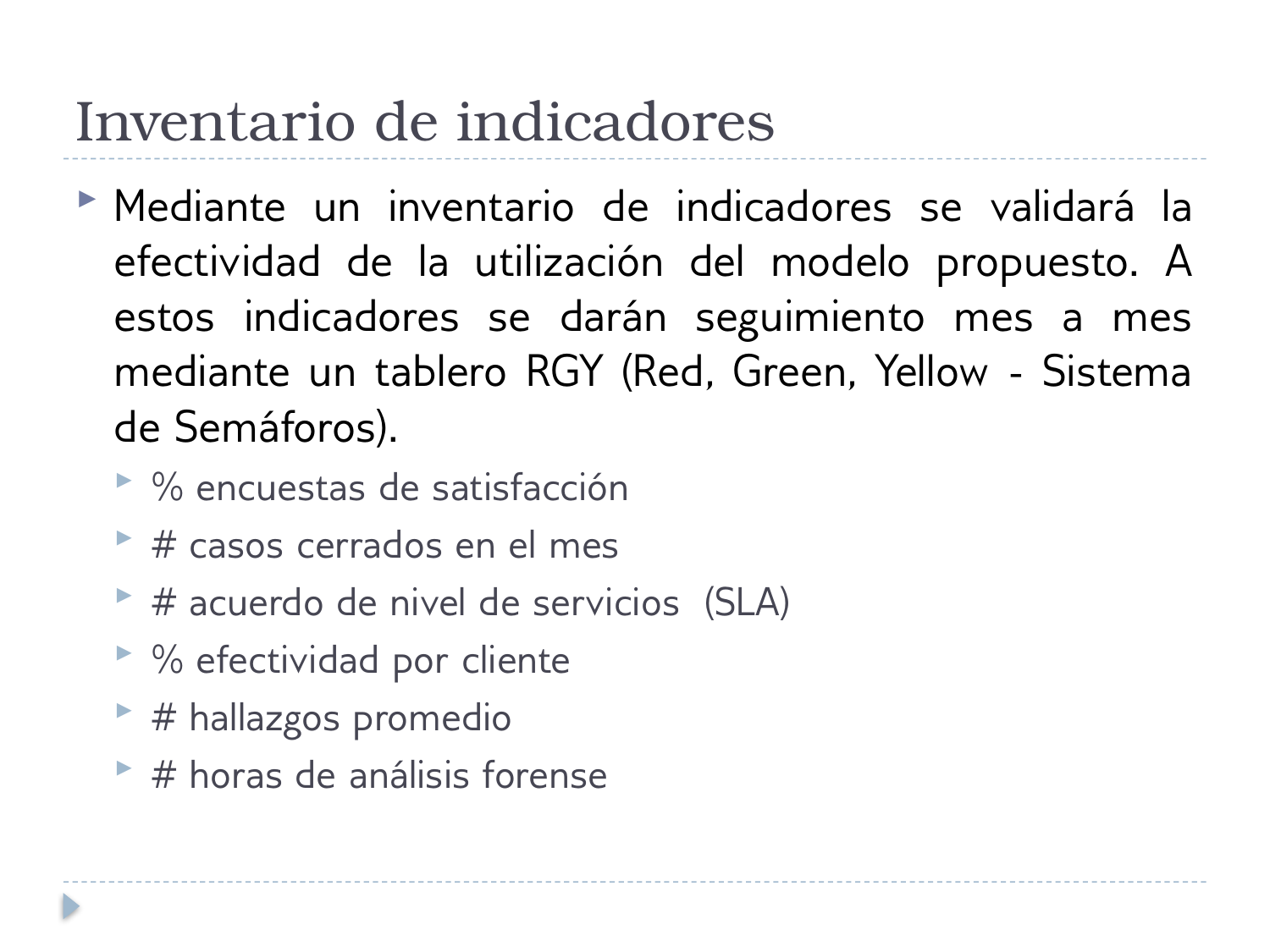

# Inventario de indicadores
Mediante un inventario de indicadores se validará la efectividad de la utilización del modelo propuesto. A estos indicadores se darán seguimiento mes a mes mediante un tablero RGY (Red, Green, Yellow - Sistema de Semáforos).
% encuestas de satisfacción
# casos cerrados en el mes
# acuerdo de nivel de servicios  (SLA)
% efectividad por cliente
# hallazgos promedio
# horas de análisis forense